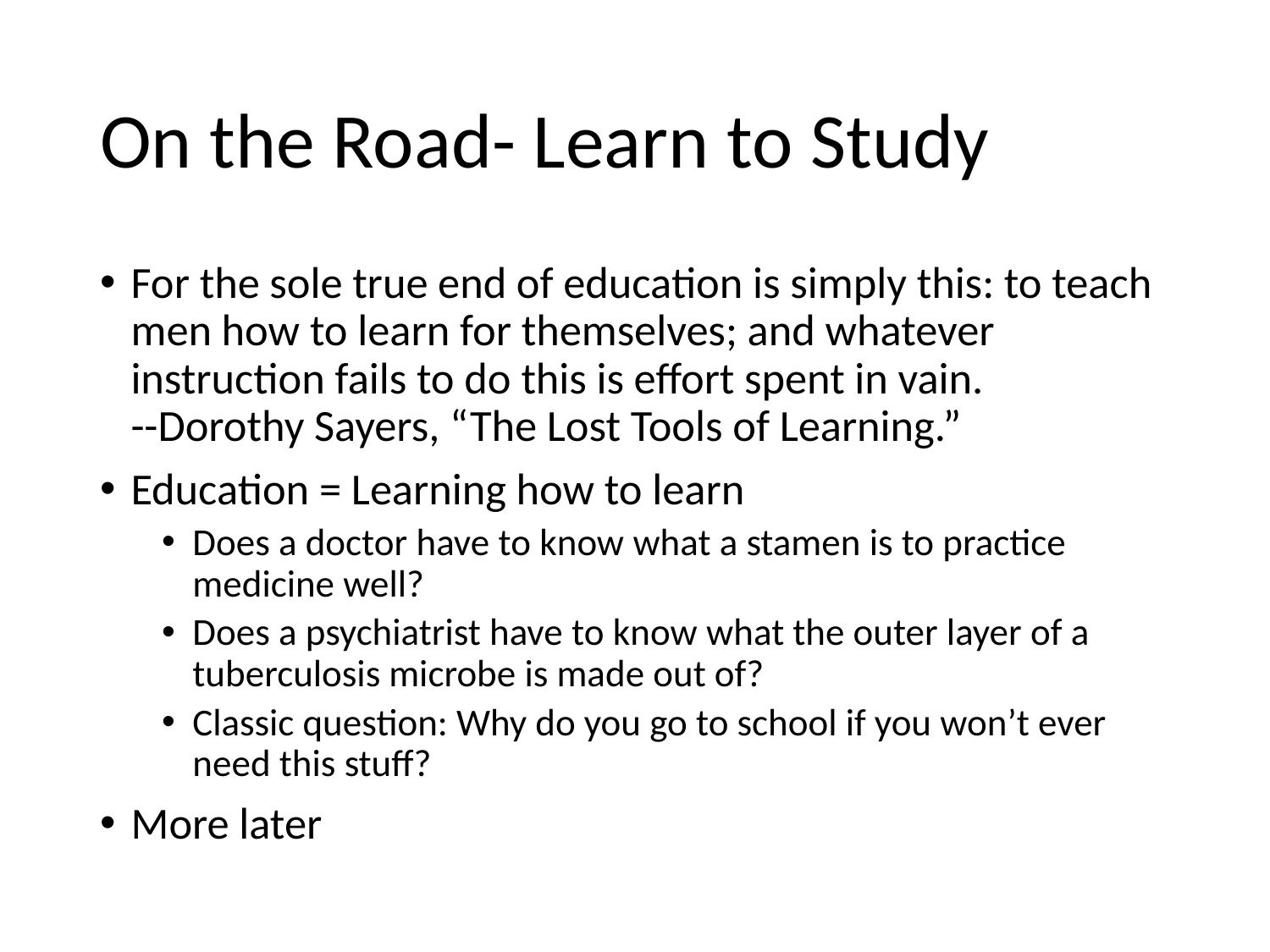

# On the Road- Learn to Study
For the sole true end of education is simply this: to teach men how to learn for themselves; and whatever instruction fails to do this is effort spent in vain.
--Dorothy Sayers, “The Lost Tools of Learning.”
Education = Learning how to learn
Does a doctor have to know what a stamen is to practice medicine well?
Does a psychiatrist have to know what the outer layer of a tuberculosis microbe is made out of?
Classic question: Why do you go to school if you won’t ever need this stuff?
More later